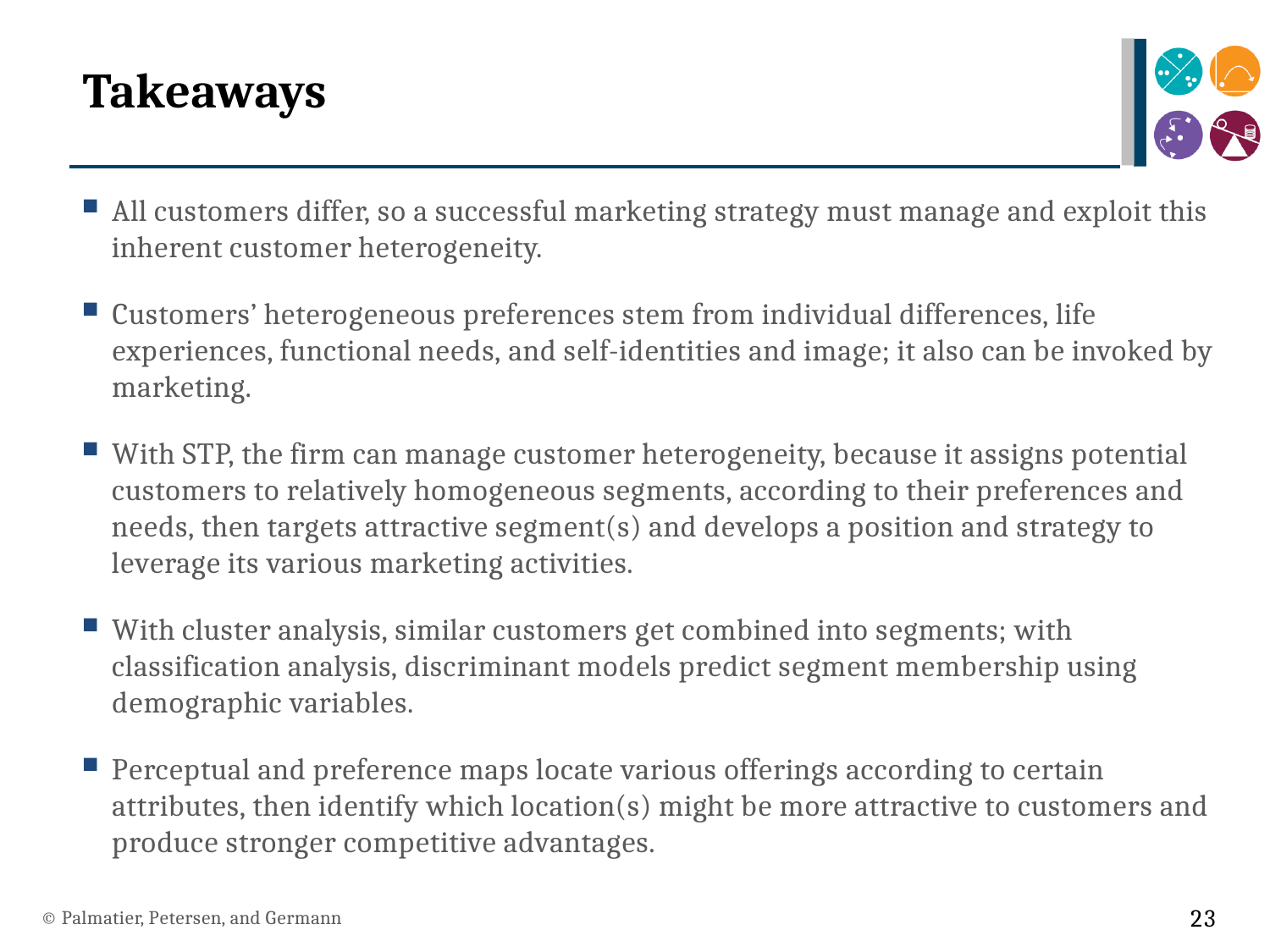

# Takeaways
All customers differ, so a successful marketing strategy must manage and exploit this inherent customer heterogeneity.
Customers’ heterogeneous preferences stem from individual differences, life experiences, functional needs, and self-identities and image; it also can be invoked by marketing.
With STP, the firm can manage customer heterogeneity, because it assigns potential customers to relatively homogeneous segments, according to their preferences and needs, then targets attractive segment(s) and develops a position and strategy to leverage its various marketing activities.
With cluster analysis, similar customers get combined into segments; with classification analysis, discriminant models predict segment membership using demographic variables.
Perceptual and preference maps locate various offerings according to certain attributes, then identify which location(s) might be more attractive to customers and produce stronger competitive advantages.

© Palmatier, Petersen, and Germann
23